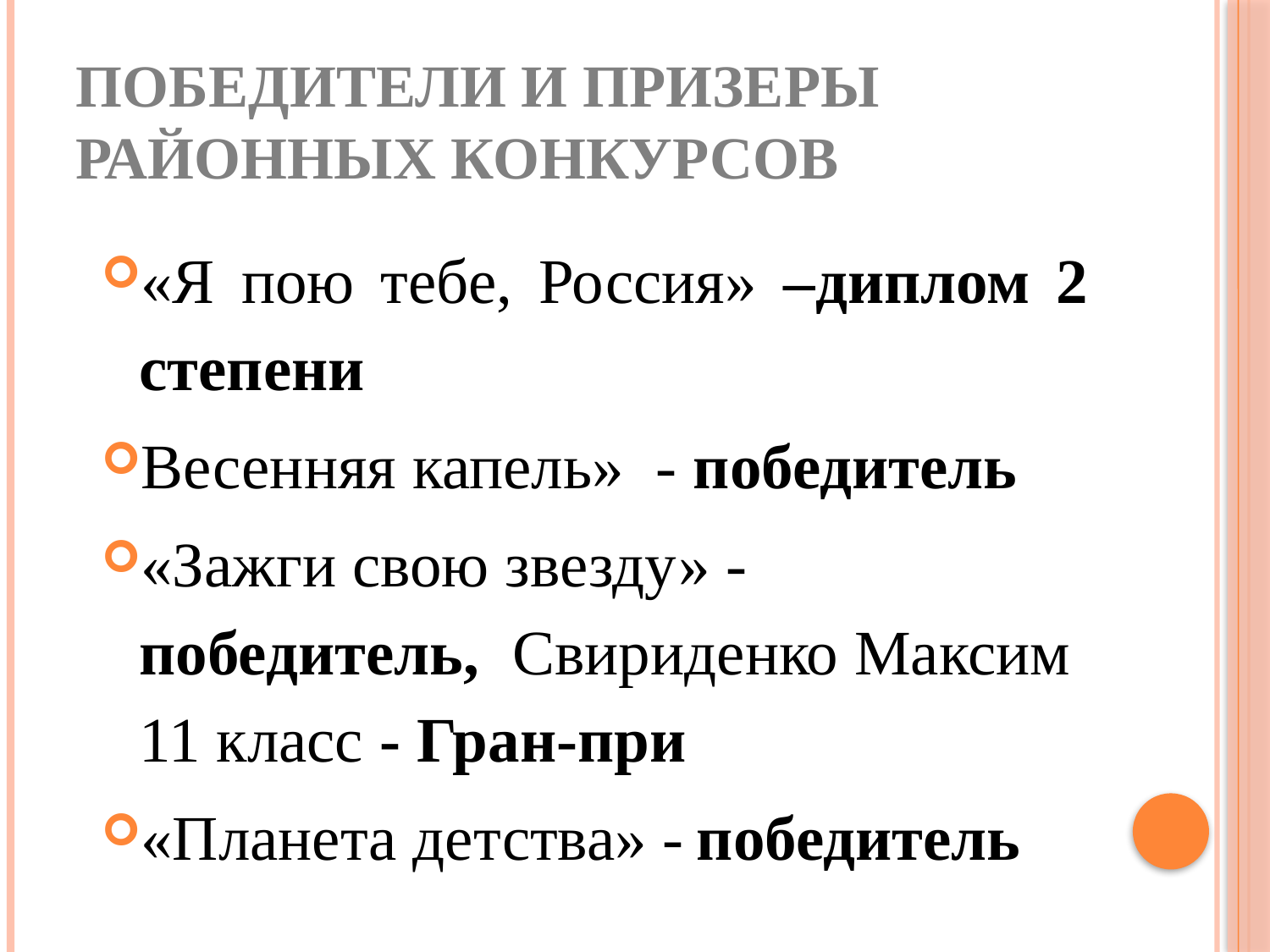

# Победители и призеры районных конкурсов
«Я пою тебе, Россия» –диплом 2 степени
Весенняя капель»  - победитель
«Зажги свою звезду» -  победитель,  Свириденко Максим 11 класс - Гран-при
«Планета детства» - победитель